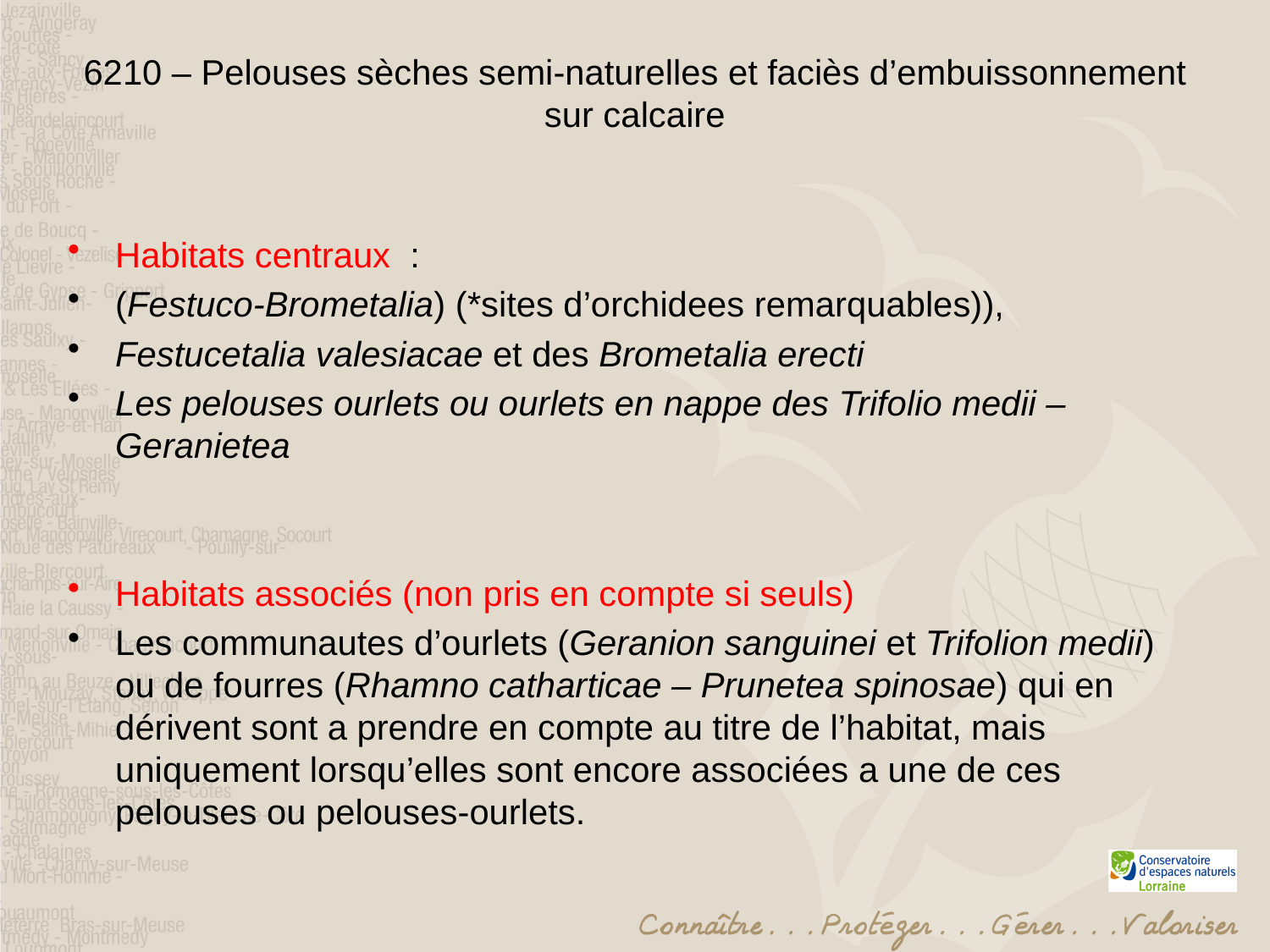

# 6210 – Pelouses sèches semi-naturelles et faciès d’embuissonnement sur calcaire
Habitats centraux  :
(Festuco-Brometalia) (*sites d’orchidees remarquables)),
Festucetalia valesiacae et des Brometalia erecti
Les pelouses ourlets ou ourlets en nappe des Trifolio medii – Geranietea

Habitats associés (non pris en compte si seuls)
Les communautes d’ourlets (Geranion sanguinei et Trifolion medii) ou de fourres (Rhamno catharticae – Prunetea spinosae) qui en dérivent sont a prendre en compte au titre de l’habitat, mais uniquement lorsqu’elles sont encore associées a une de ces pelouses ou pelouses-ourlets.